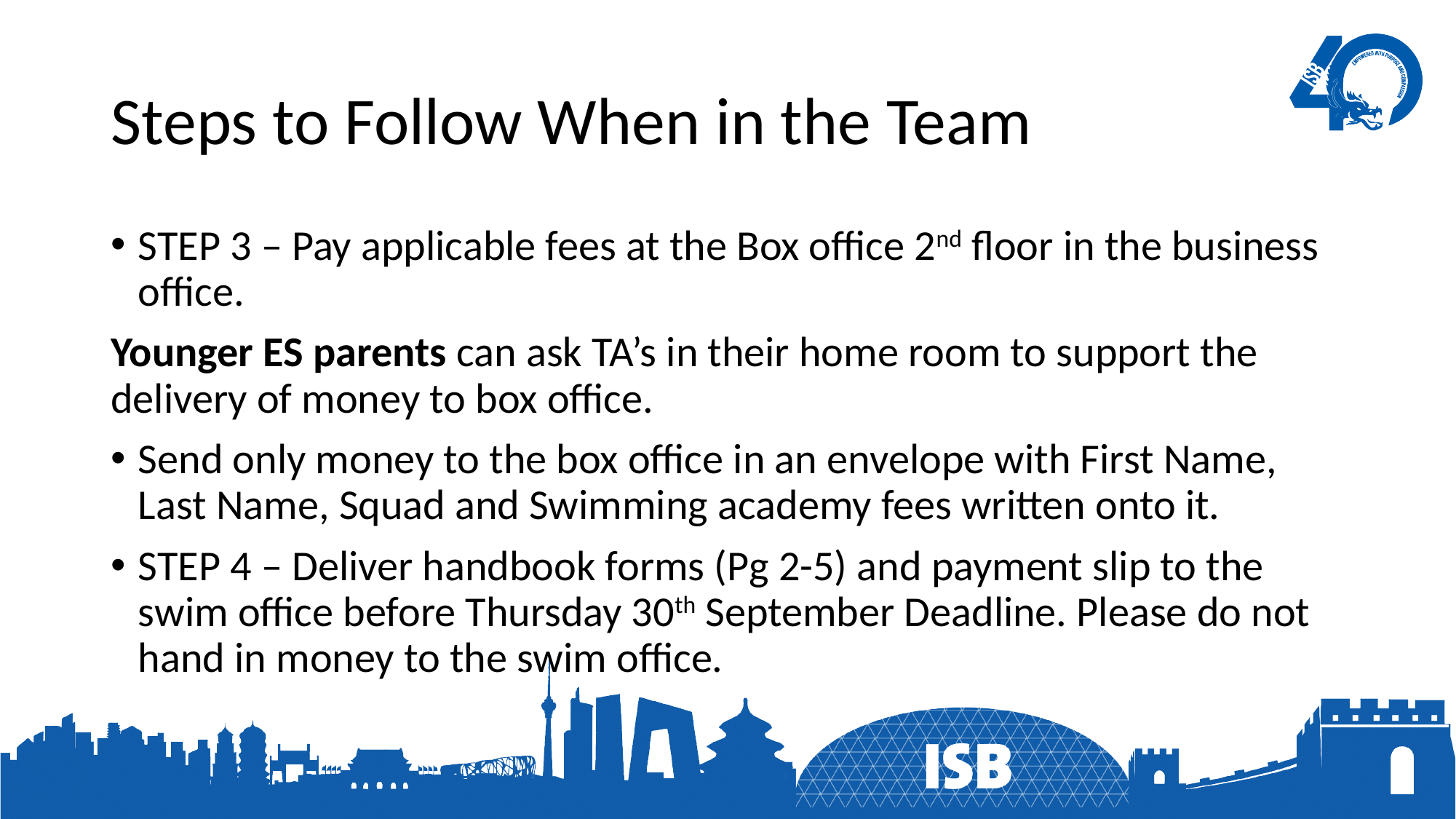

# Steps to Follow When in the Team
STEP 3 – Pay applicable fees at the Box office 2nd floor in the business office.
Younger ES parents can ask TA’s in their home room to support the delivery of money to box office.
Send only money to the box office in an envelope with First Name, Last Name, Squad and Swimming academy fees written onto it.
STEP 4 – Deliver handbook forms (Pg 2-5) and payment slip to the swim office before Thursday 30th September Deadline. Please do not hand in money to the swim office.